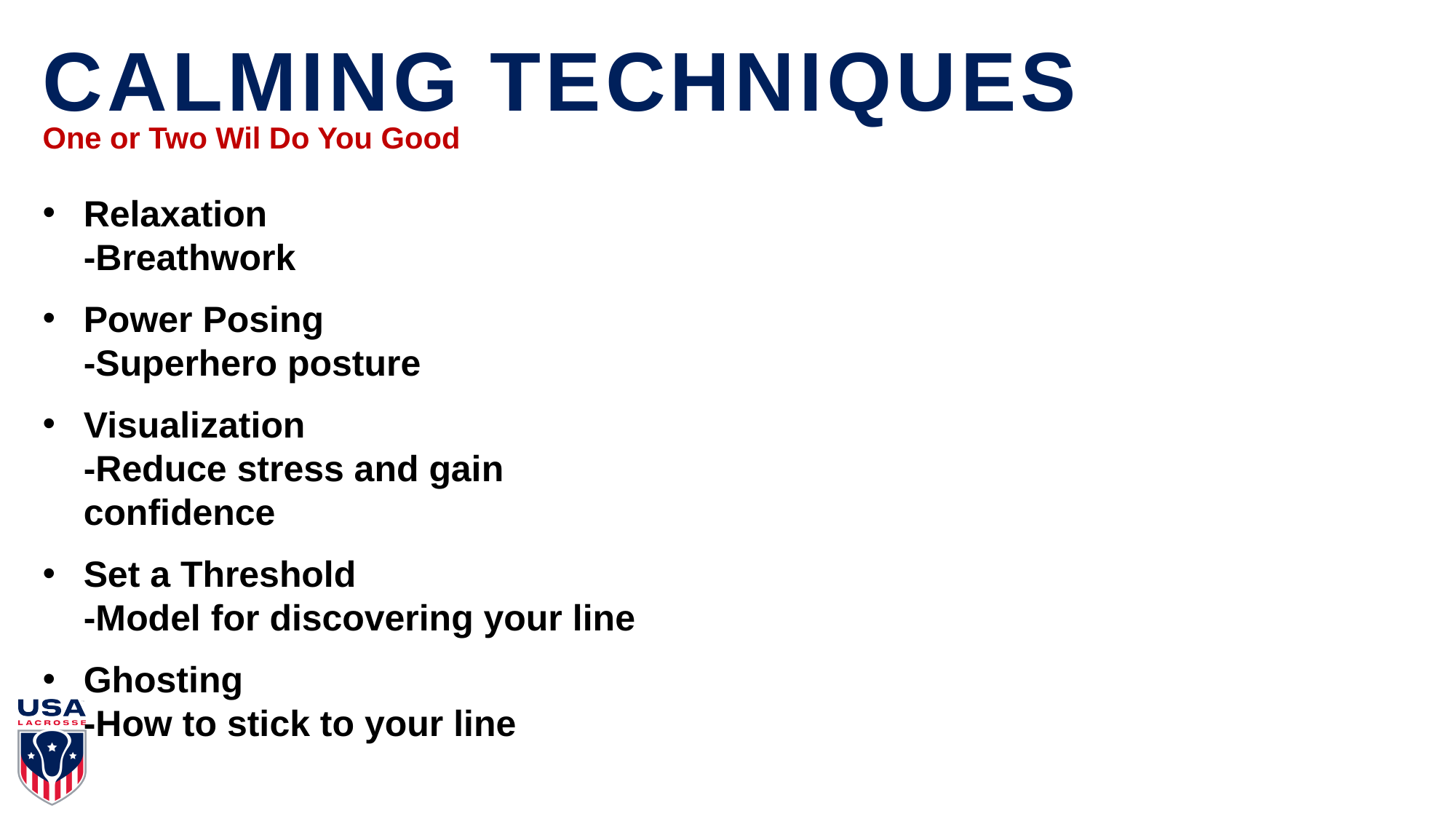

# CALMING TECHNIQUES
One or Two Wil Do You Good
Relaxation
-Breathwork
Power Posing
-Superhero posture
Visualization
-Reduce stress and gain confidence
Set a Threshold
-Model for discovering your line
Ghosting
-How to stick to your line